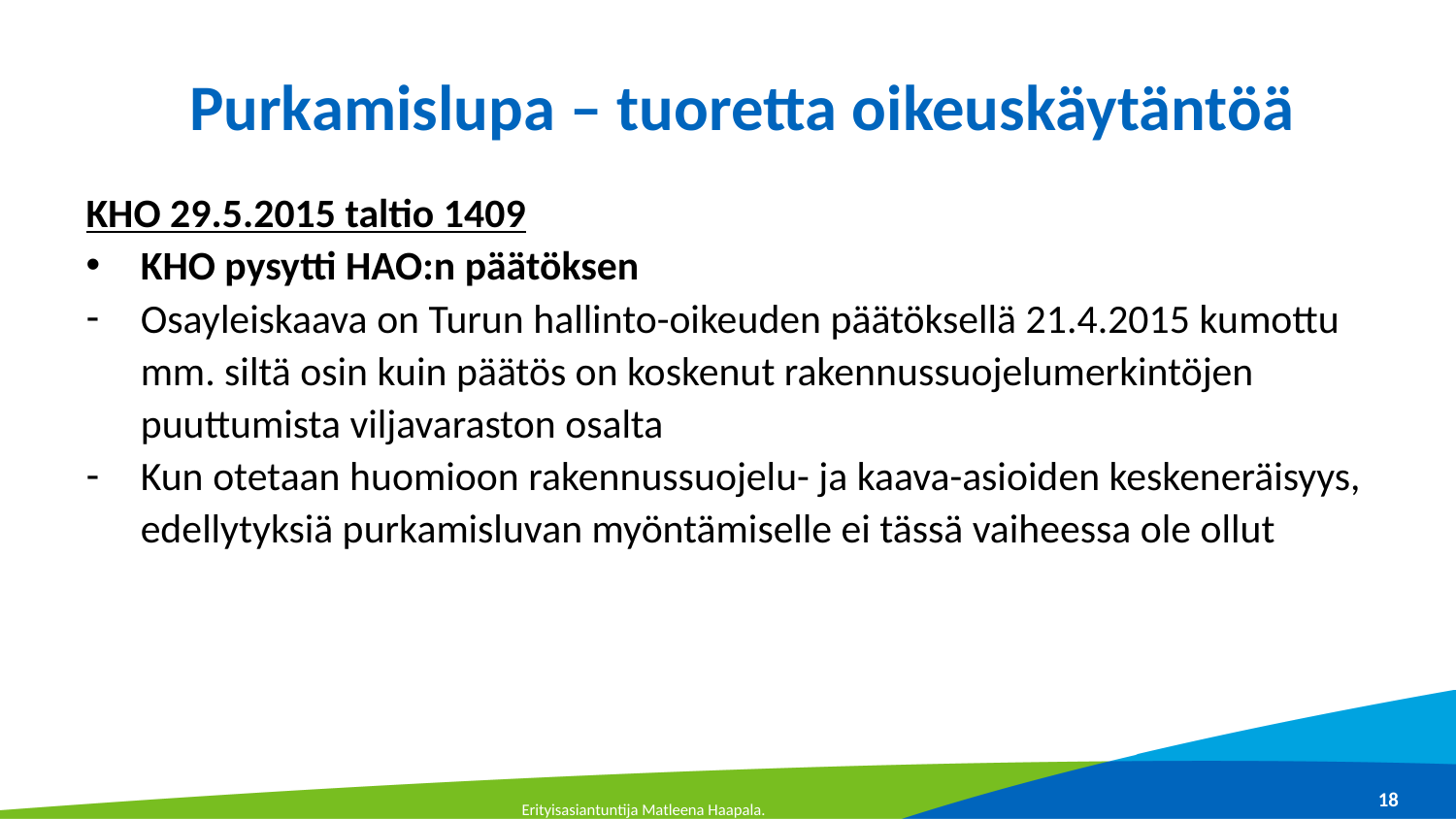

# Purkamislupa – tuoretta oikeuskäytäntöä
KHO 29.5.2015 taltio 1409
KHO pysytti HAO:n päätöksen
Osayleiskaava on Turun hallinto-oikeuden päätöksellä 21.4.2015 kumottu mm. siltä osin kuin päätös on koskenut rakennussuojelumerkintöjen puuttumista viljavaraston osalta
Kun otetaan huomioon rakennussuojelu- ja kaava-asioiden keskeneräisyys, edellytyksiä purkamisluvan myöntämiselle ei tässä vaiheessa ole ollut

18
Erityisasiantuntija Matleena Haapala.